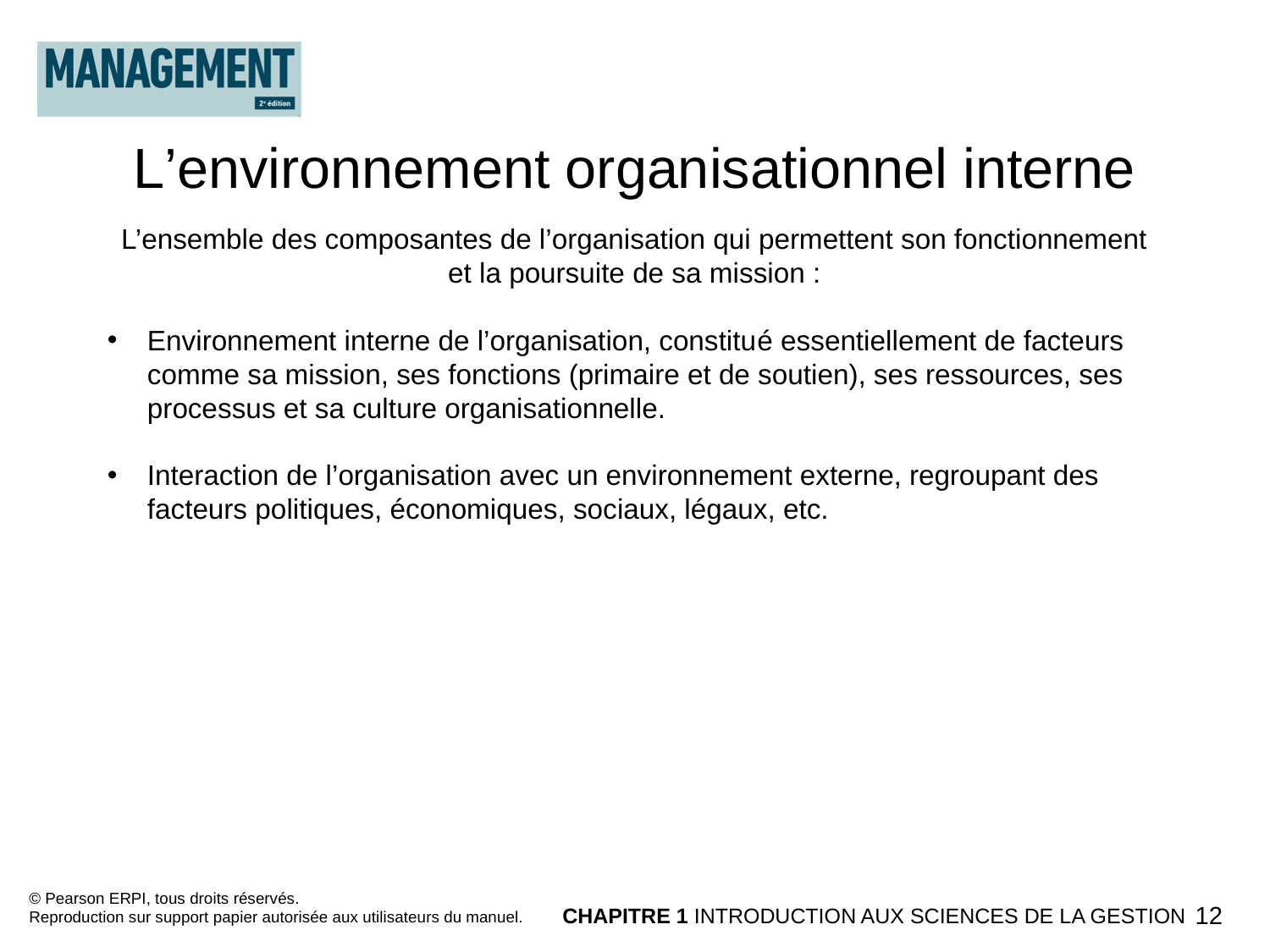

L’environnement organisationnel interne
L’ensemble des composantes de l’organisation qui permettent son fonctionnement et la poursuite de sa mission :

Environnement interne de l’organisation, constitué essentiellement de facteurs comme sa mission, ses fonctions (primaire et de soutien), ses ressources, ses processus et sa culture organisationnelle.

Interaction de l’organisation avec un environnement externe, regroupant des facteurs politiques, économiques, sociaux, légaux, etc.
© Pearson ERPI, tous droits réservés.
Reproduction sur support papier autorisée aux utilisateurs du manuel.

CHAPITRE 1 INTRODUCTION AUX SCIENCES DE LA GESTION
12